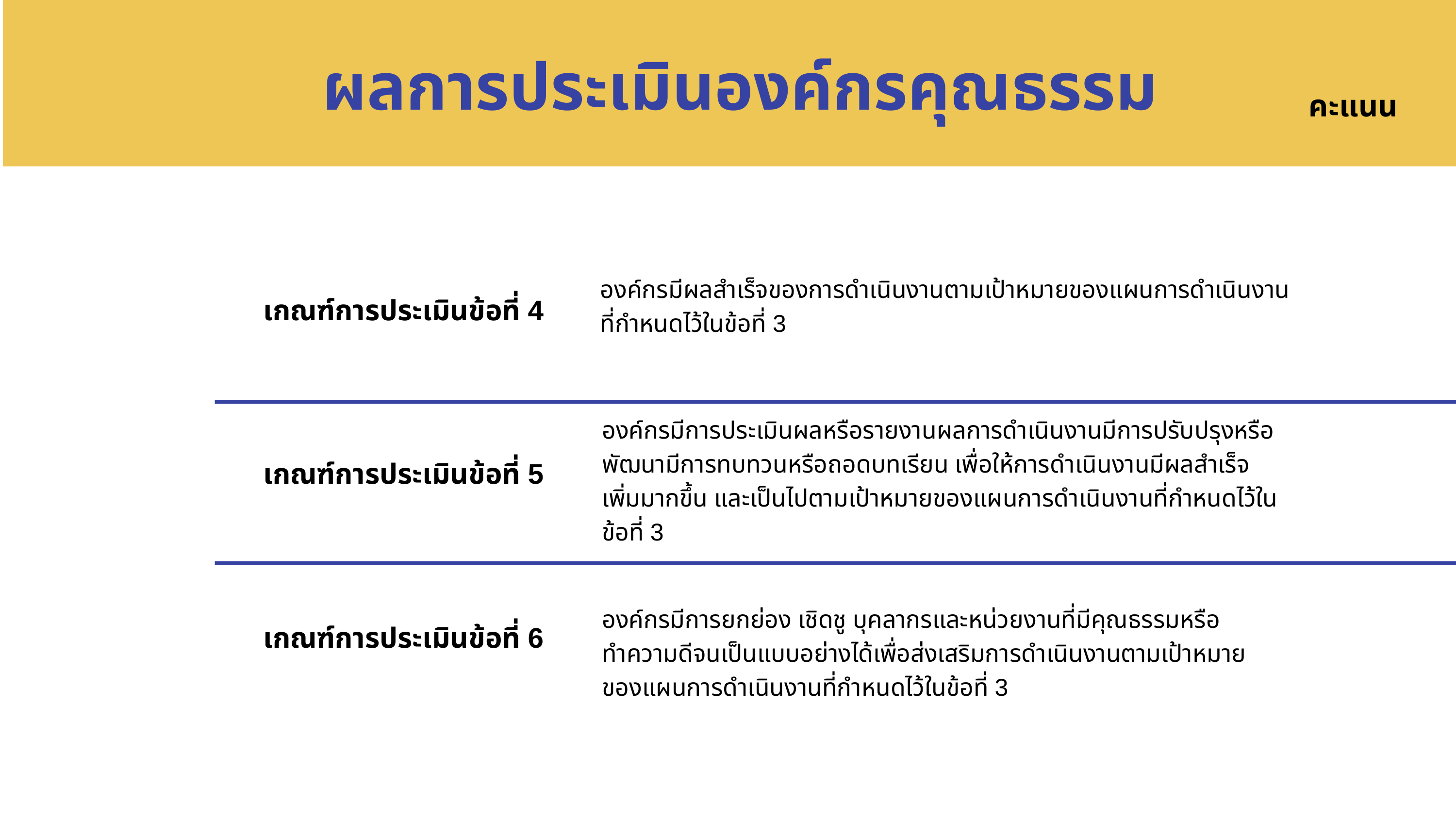

ผลการประเมินองค์กรคุณธรรม
คะแนน

องค์กรมีผลสำเร็จของการดำเนินงานตามเป้าหมายของแผนการดำเนินงานที่กำหนดไว้ในข้อที่ 3
เกณฑ์การประเมินข้อที่ 4

องค์กรมีการประเมินผลหรือรายงานผลการดำเนินงานมีการปรับปรุงหรือพัฒนามีการทบทวนหรือถอดบทเรียน เพื่อให้การดำเนินงานมีผลสำเร็จเพิ่มมากขึ้น และเป็นไปตามเป้าหมายของแผนการดำเนินงานที่กำหนดไว้ในข้อที่ 3

เกณฑ์การประเมินข้อที่ 5

องค์กรมีการยกย่อง เชิดชู บุคลากรและหน่วยงานที่มีคุณธรรมหรือทำความดีจนเป็นแบบอย่างได้เพื่อส่งเสริมการดำเนินงานตามเป้าหมายของแผนการดำเนินงานที่กำหนดไว้ในข้อที่ 3
เกณฑ์การประเมินข้อที่ 6